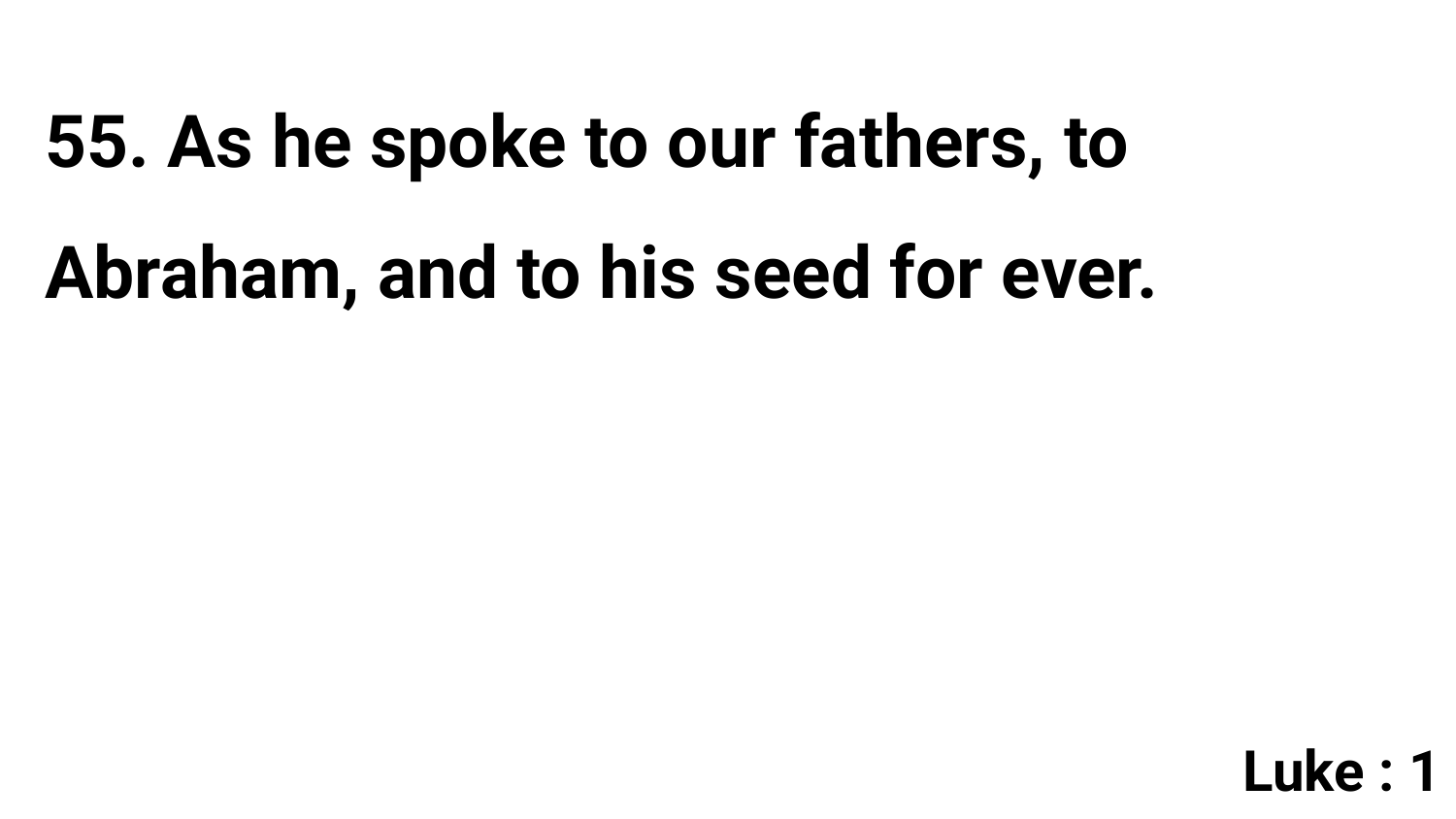

55. As he spoke to our fathers, to Abraham, and to his seed for ever.
Luke : 1